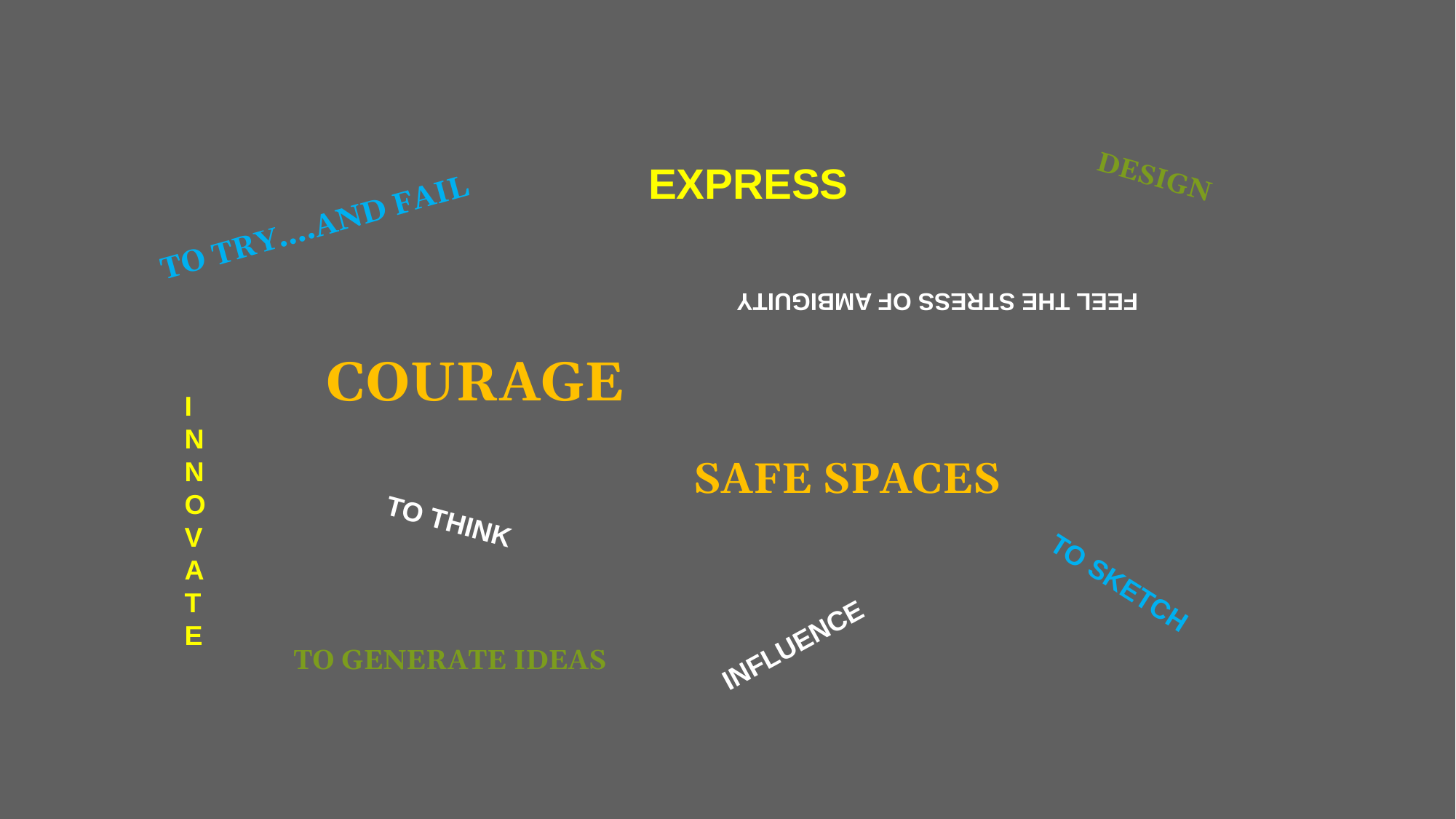

EXPRESS
DESIGN
TO TRY….AND FAIL
FEEL THE STRESS OF AMBIGUITY
COURAGE
I
N
N
O
V
A
T
E
SAFE SPACES
TO THINK
TO SKETCH
INFLUENCE
TO GENERATE IDEAS